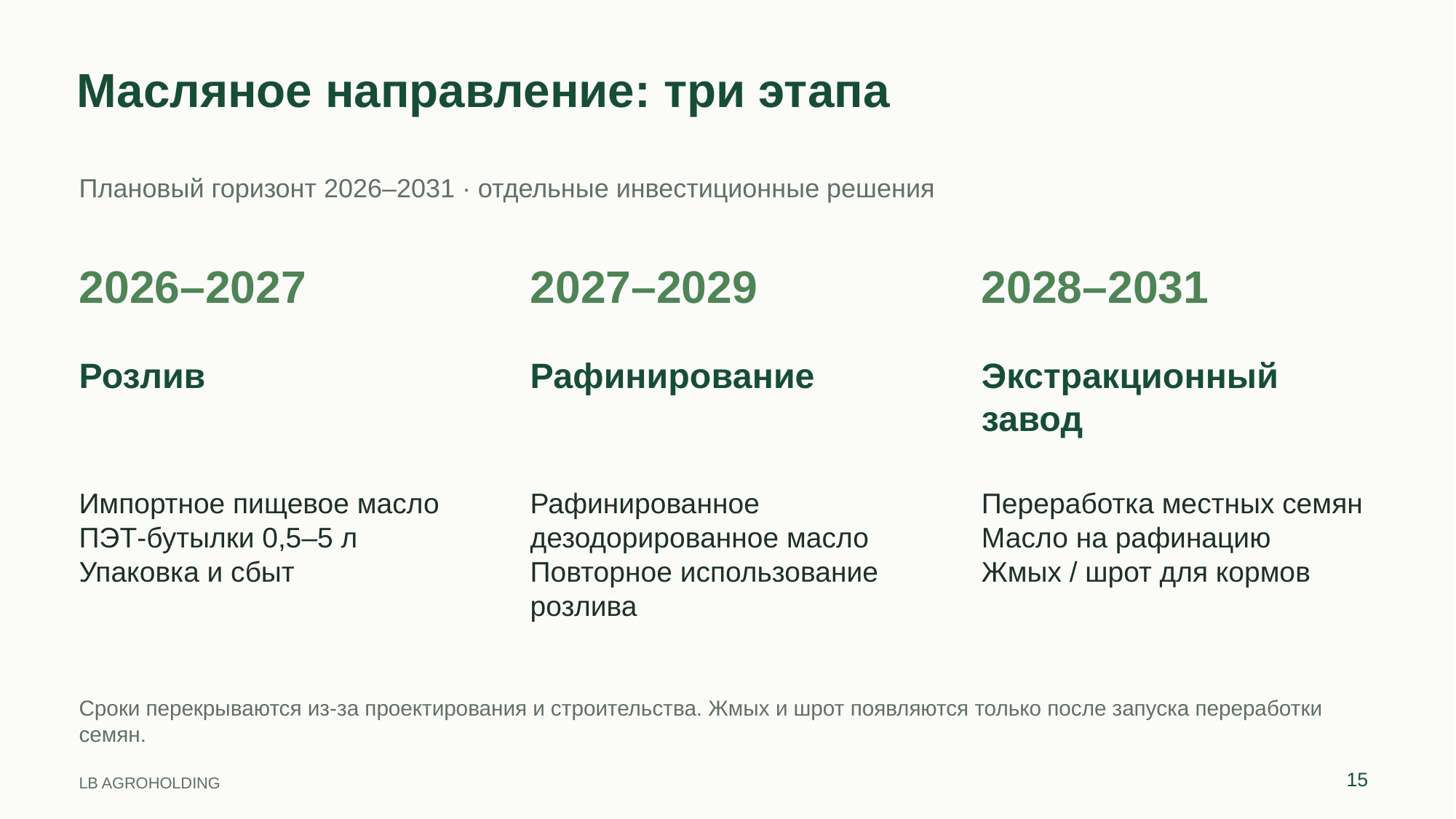

Масляное направление: три этапа
Плановый горизонт 2026–2031 · отдельные инвестиционные решения
2026–2027
2027–2029
2028–2031
Розлив
Рафинирование
Экстракционный завод
Импортное пищевое масло
ПЭТ-бутылки 0,5–5 л
Упаковка и сбыт
Рафинированное
дезодорированное масло
Повторное использование розлива
Переработка местных семян
Масло на рафинацию
Жмых / шрот для кормов
Сроки перекрываются из-за проектирования и строительства. Жмых и шрот появляются только после запуска переработки семян.
15
LB AGROHOLDING